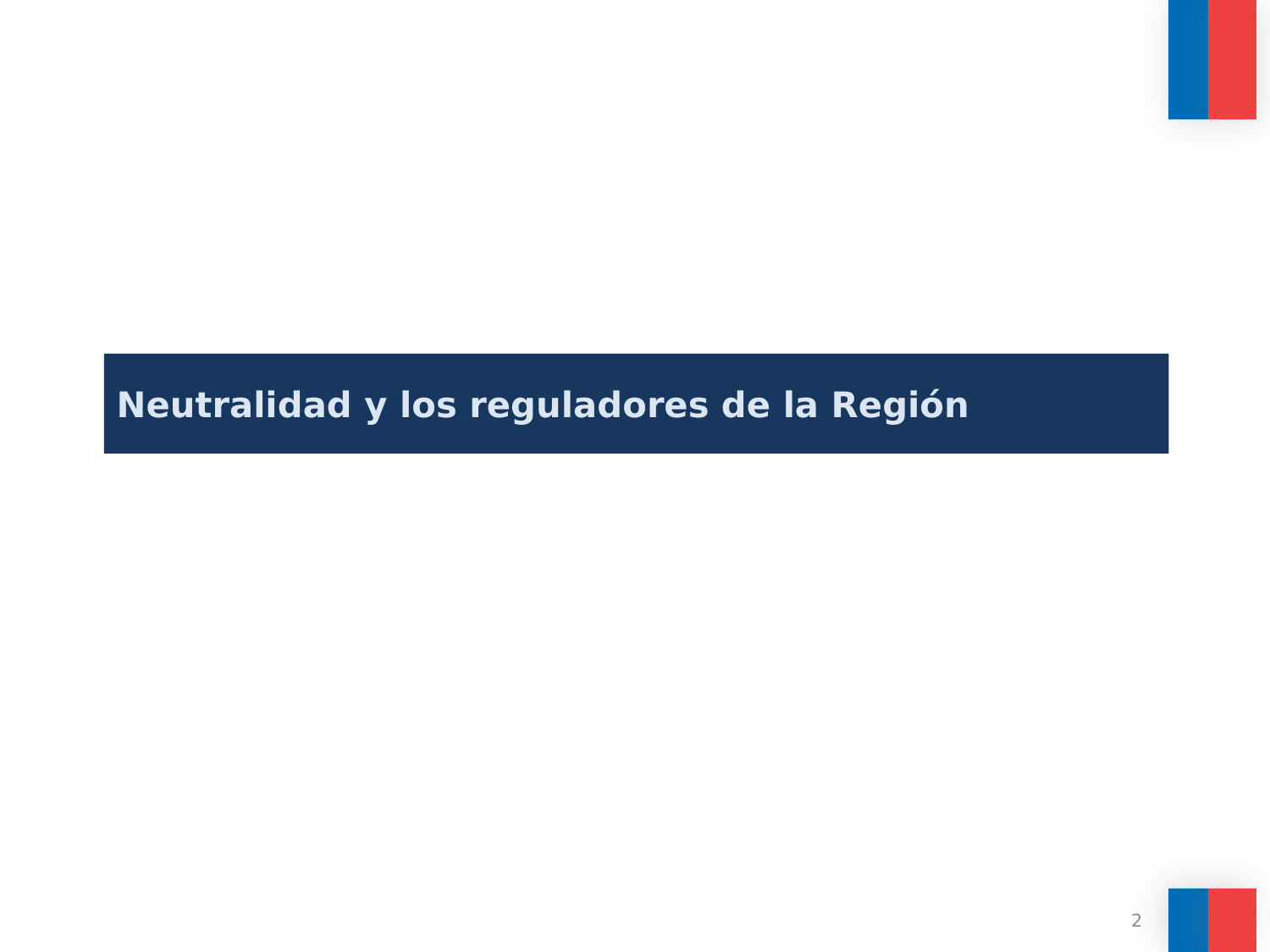

Neutralidad y los reguladores de la Región
2